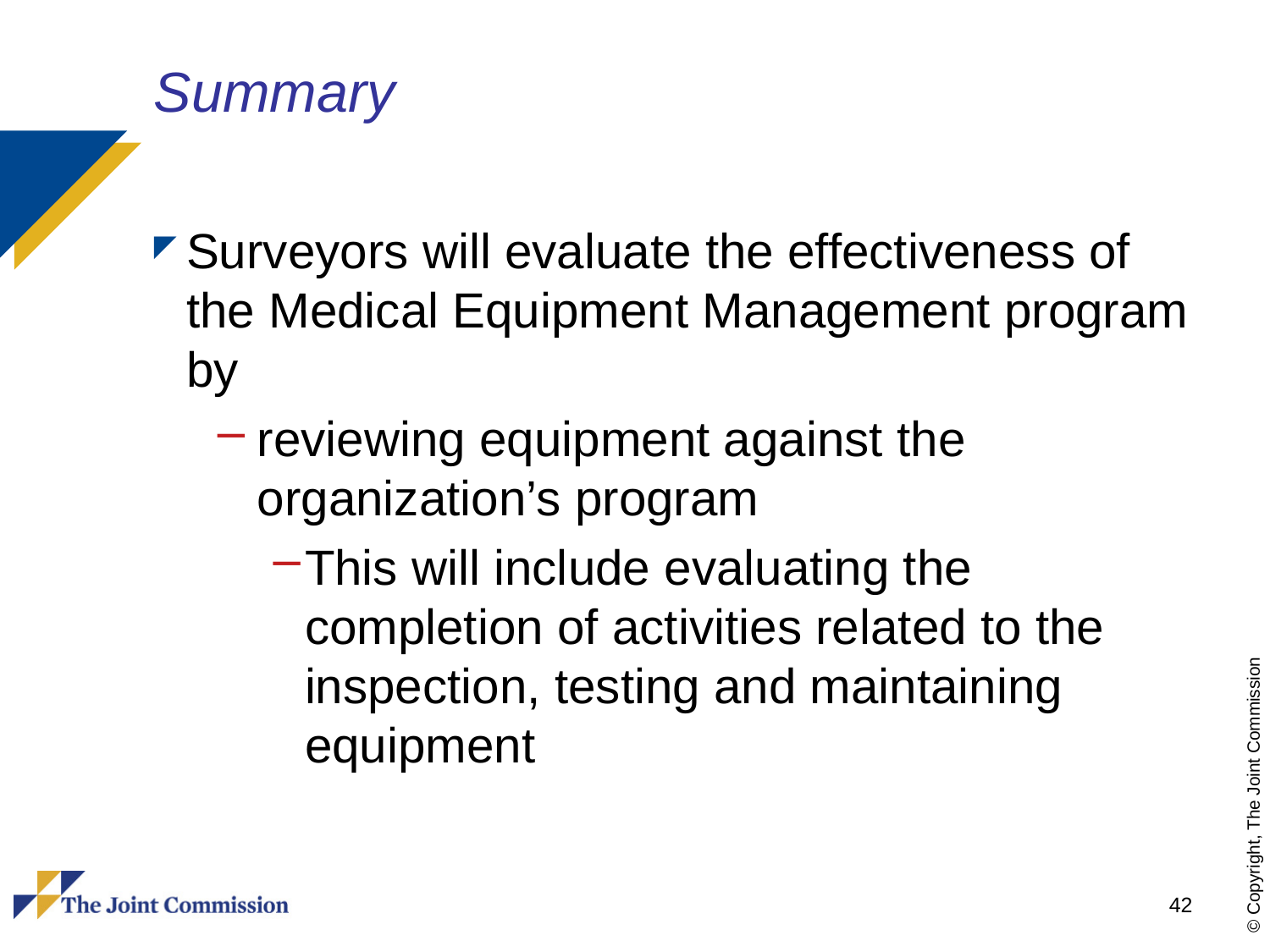

# Summary
Surveyors will evaluate the effectiveness of the Medical Equipment Management program by
reviewing equipment against the organization’s program
This will include evaluating the completion of activities related to the inspection, testing and maintaining equipment